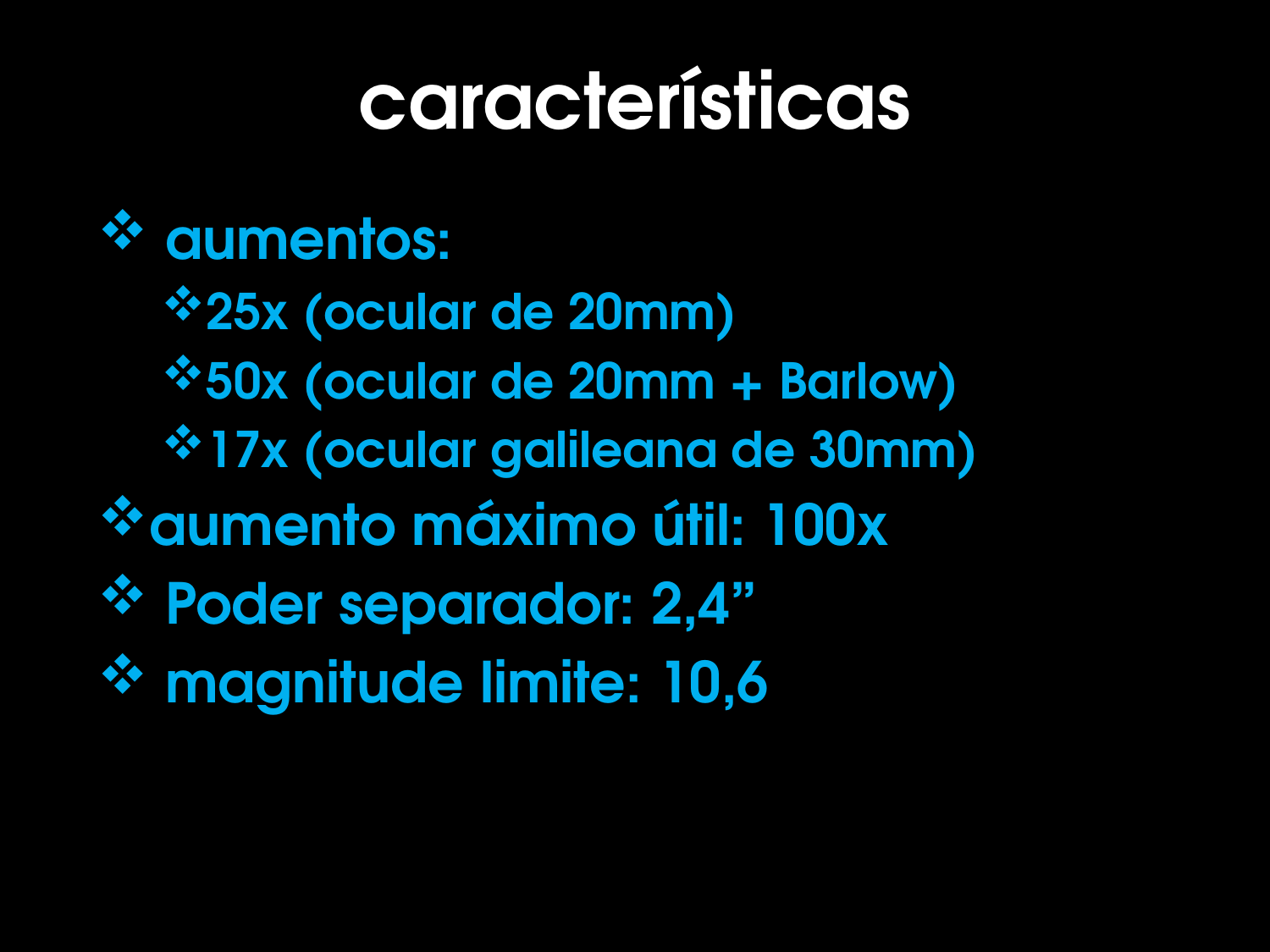

# características
 aumentos:
25x (ocular de 20mm)
50x (ocular de 20mm + Barlow)
17x (ocular galileana de 30mm)
aumento máximo útil: 100x
 Poder separador: 2,4”
 magnitude limite: 10,6